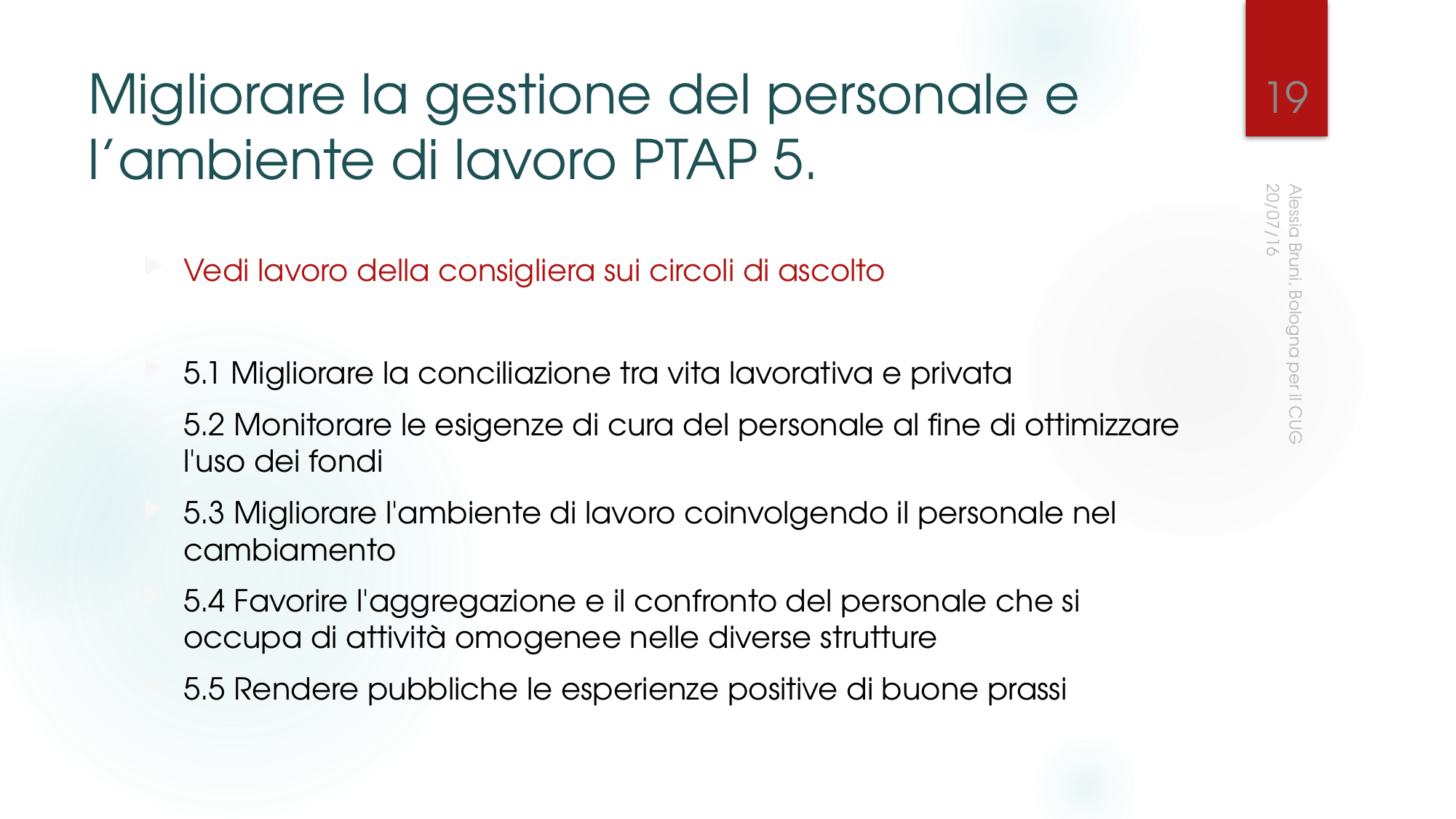

19
# Migliorare la gestione del personale e l’ambiente di lavoro PTAP 5.
20/07/16
Vedi lavoro della consigliera sui circoli di ascolto

5.1 Migliorare la conciliazione tra vita lavorativa e privata
5.2 Monitorare le esigenze di cura del personale al fine di ottimizzare l'uso dei fondi
5.3 Migliorare l'ambiente di lavoro coinvolgendo il personale nel cambiamento
5.4 Favorire l'aggregazione e il confronto del personale che si occupa di attività omogenee nelle diverse strutture
5.5 Rendere pubbliche le esperienze positive di buone prassi

Alessia Bruni, Bologna per il CUG